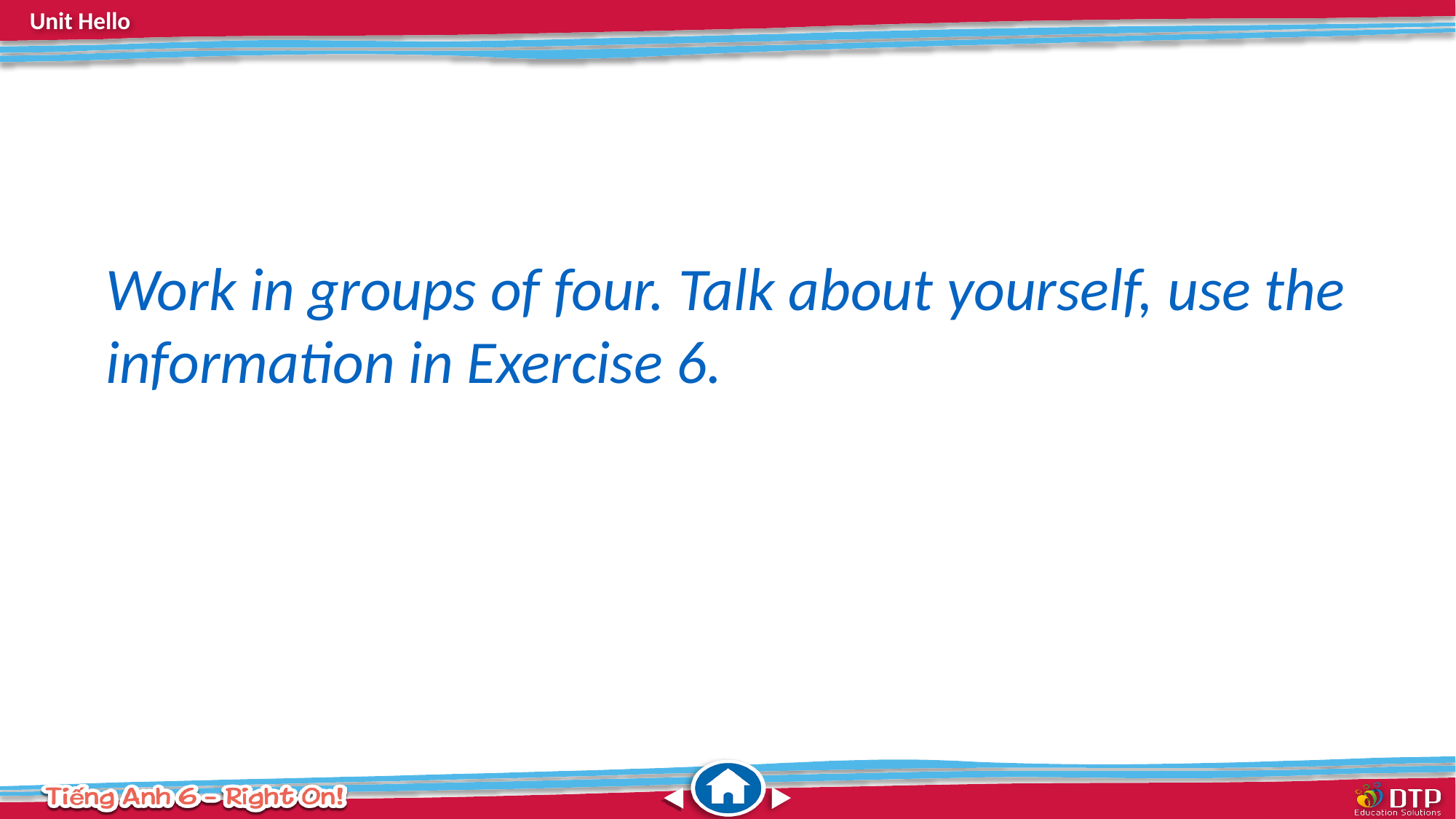

Work in groups of four. Talk about yourself, use the information in Exercise 6.